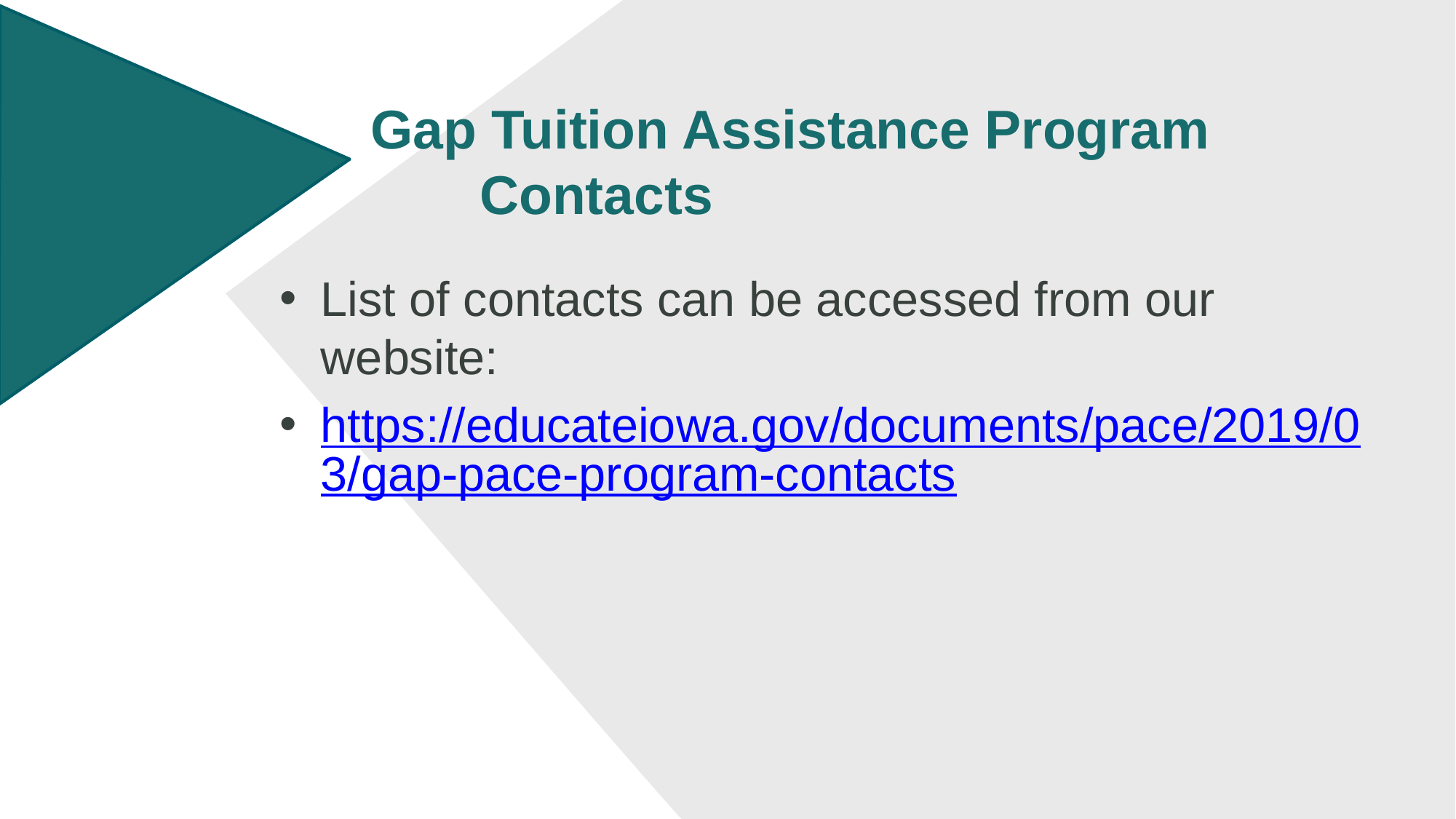

# Gap Tuition Assistance Program Contacts
List of contacts can be accessed from our website:
https://educateiowa.gov/documents/pace/2019/03/gap-pace-program-contacts